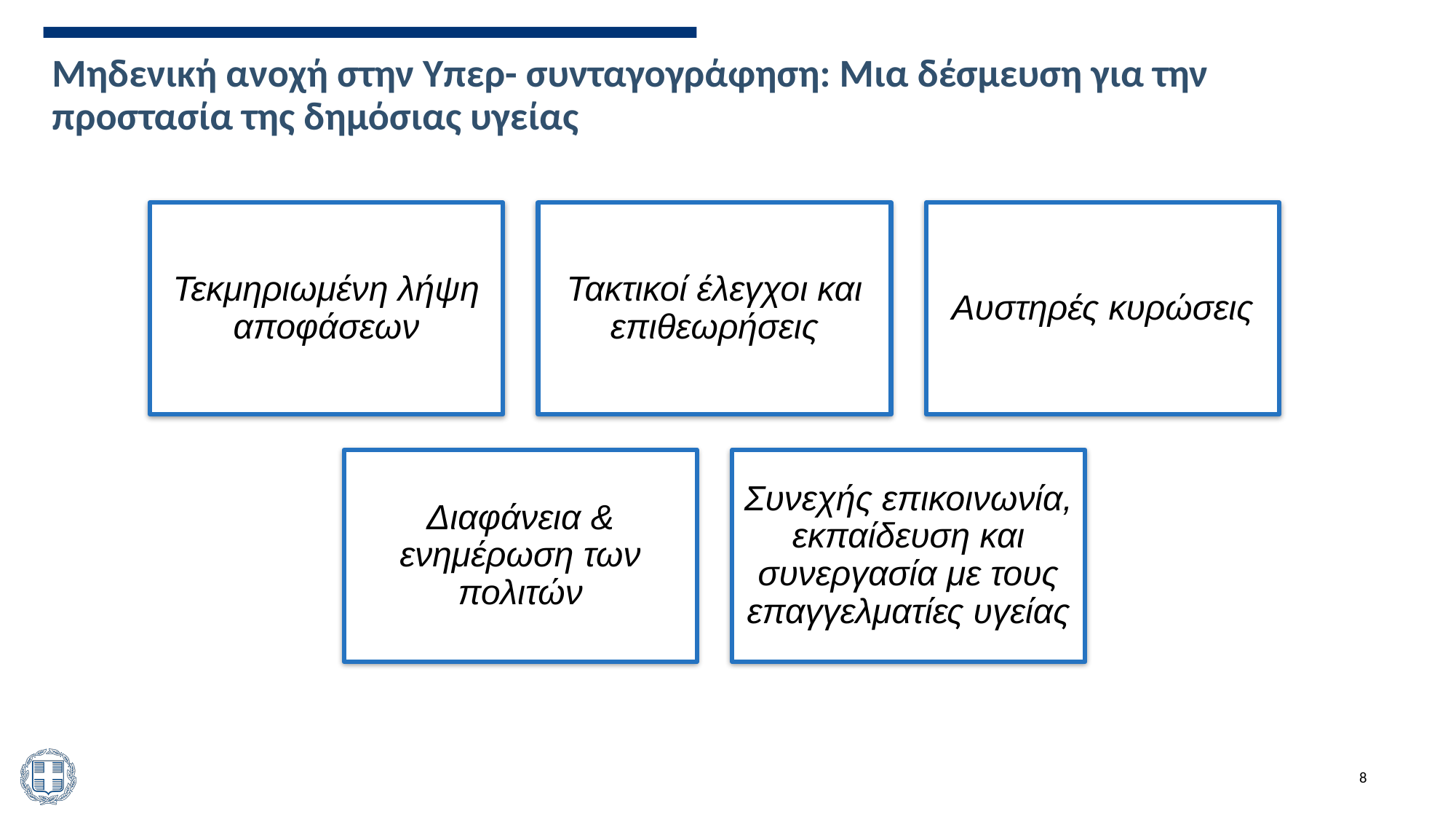

# Μηδενική ανοχή στην Υπερ- συνταγογράφηση: Μια δέσμευση για την προστασία της δημόσιας υγείας
Τεκμηριωμένη λήψη αποφάσεων
Τακτικοί έλεγχοι και επιθεωρήσεις
Αυστηρές κυρώσεις
Διαφάνεια & ενημέρωση των πολιτών
Συνεχής επικοινωνία, εκπαίδευση και συνεργασία με τους επαγγελματίες υγείας
8